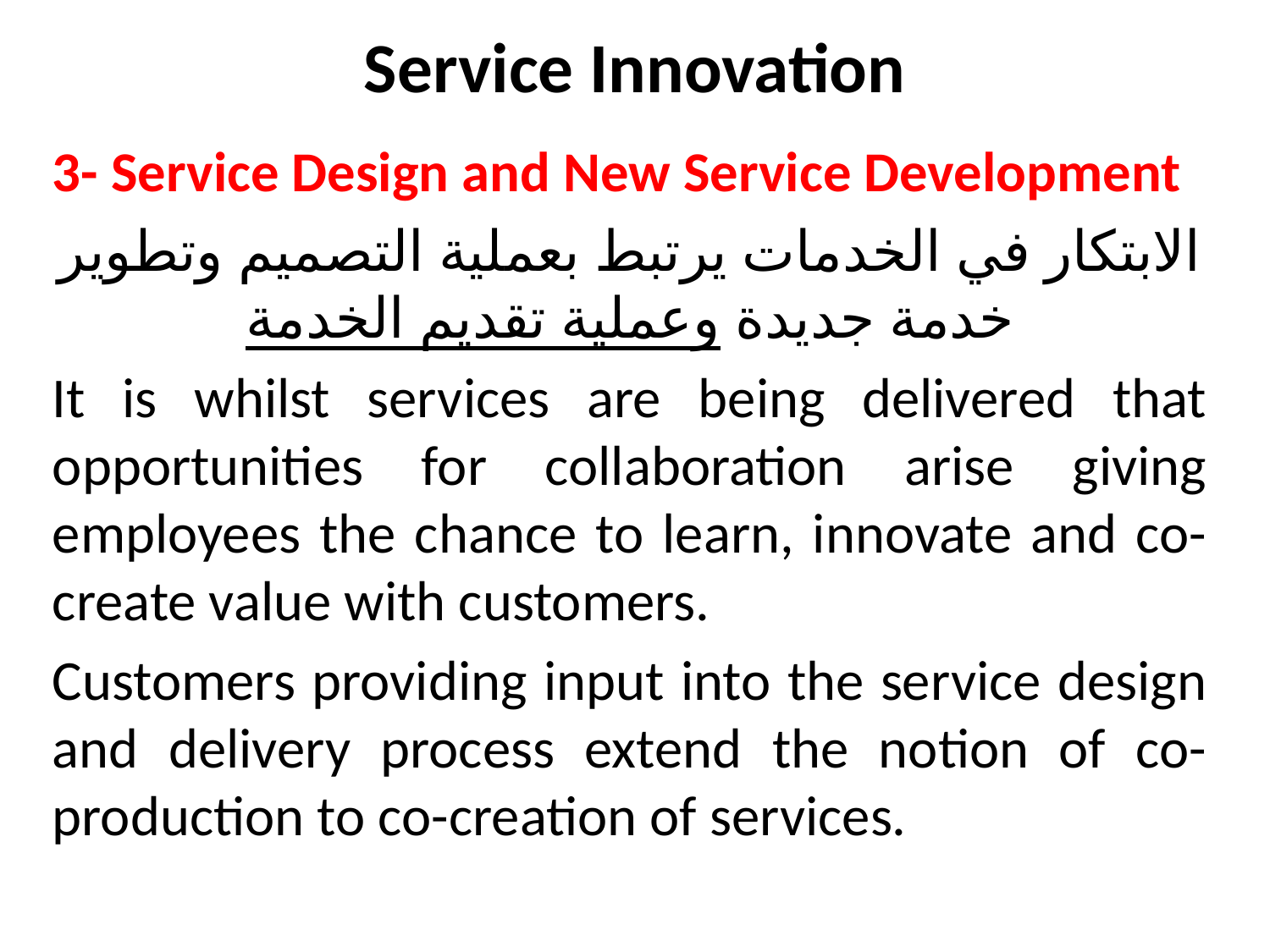

# Service Innovation
3- Service Design and New Service Development
الابتكار في الخدمات يرتبط بعملية التصميم وتطوير خدمة جديدة وعملية تقديم الخدمة
It is whilst services are being delivered that opportunities for collaboration arise giving employees the chance to learn, innovate and co-create value with customers.
Customers providing input into the service design and delivery process extend the notion of co-production to co-creation of services.